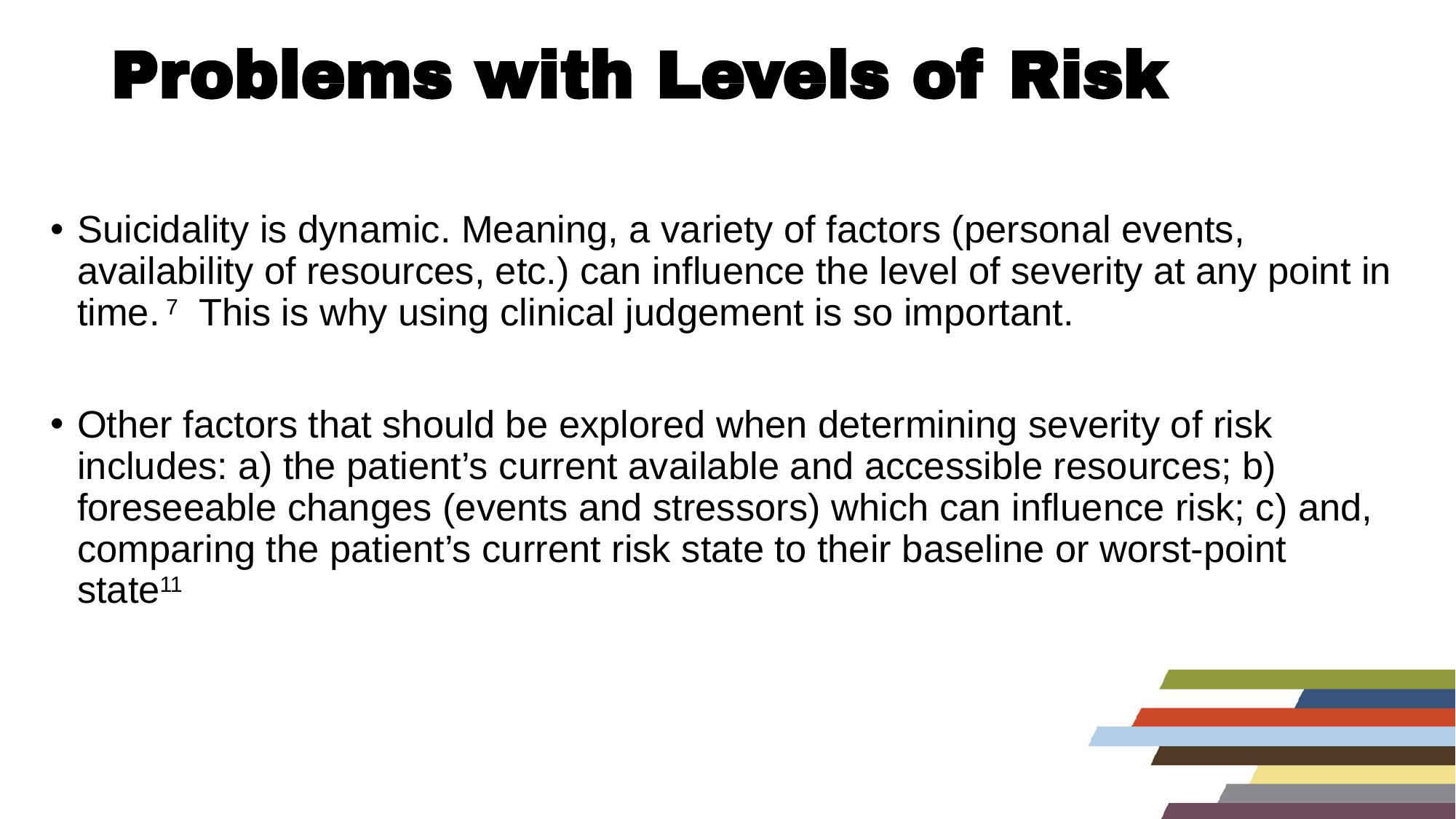

# Problems with Levels of Risk
Suicidality is dynamic. Meaning, a variety of factors (personal events, availability of resources, etc.) can influence the level of severity at any point in time. 7  This is why using clinical judgement is so important.

Other factors that should be explored when determining severity of risk includes: a) the patient’s current available and accessible resources; b) foreseeable changes (events and stressors) which can influence risk; c) and, comparing the patient’s current risk state to their baseline or worst-point state11